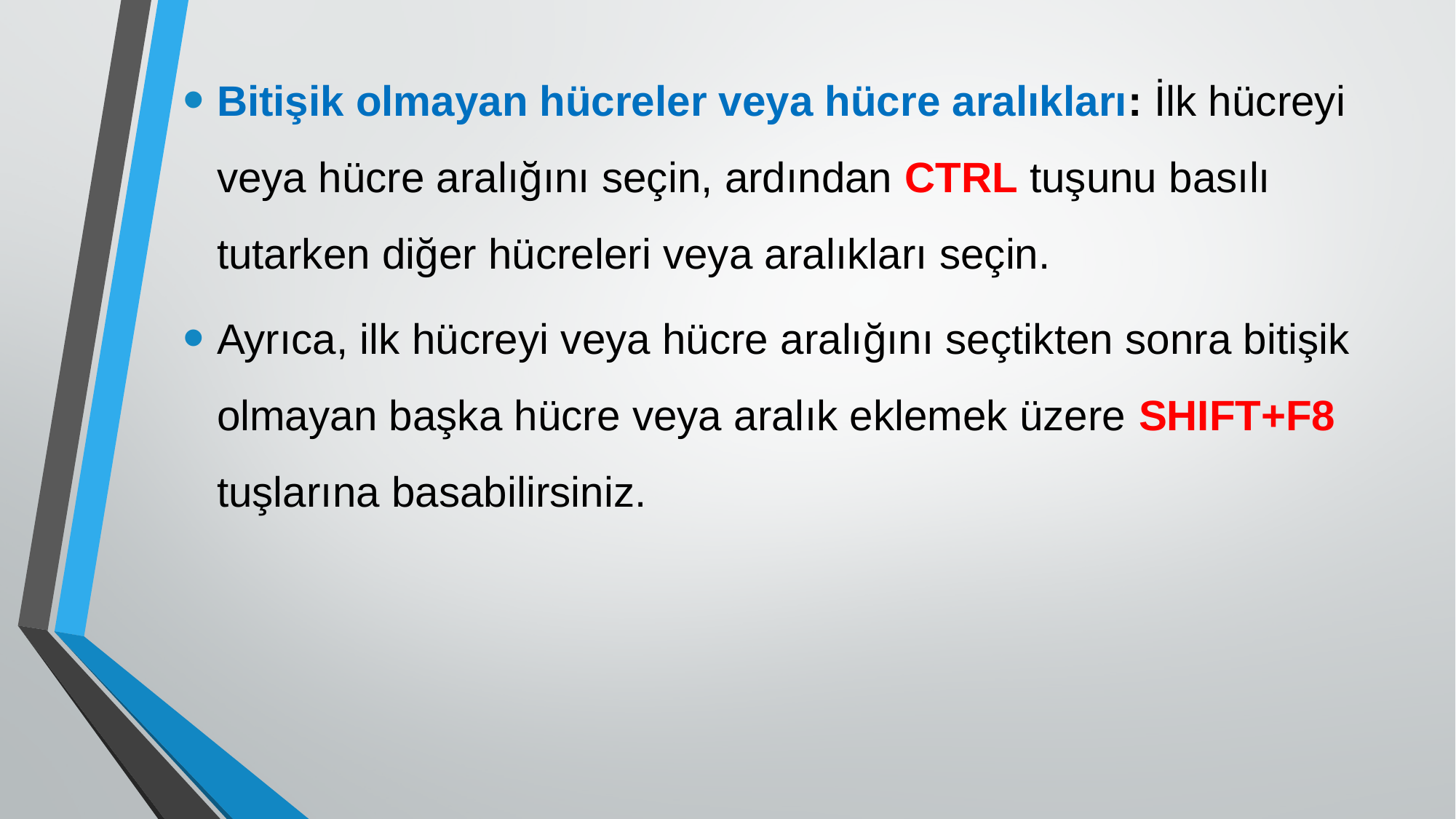

Bitişik olmayan hücreler veya hücre aralıkları: İlk hücreyi veya hücre aralığını seçin, ardından CTRL tuşunu basılı tutarken diğer hücreleri veya aralıkları seçin.
Ayrıca, ilk hücreyi veya hücre aralığını seçtikten sonra bitişik olmayan başka hücre veya aralık eklemek üzere SHIFT+F8 tuşlarına basabilirsiniz.